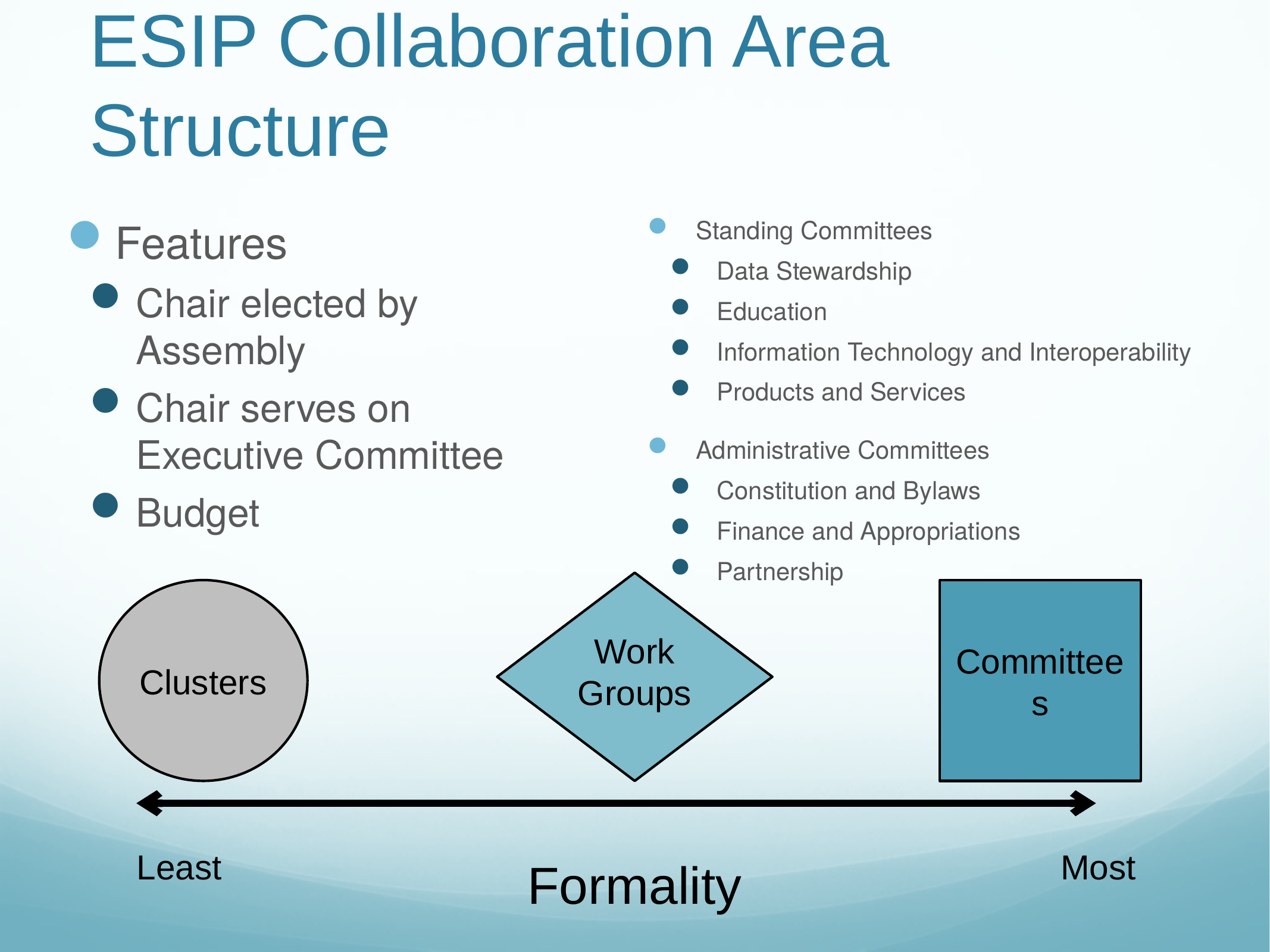

# ESIP Collaboration Area Structure
Features
Chair elected by Assembly
Chair serves on
Executive Committee
Budget

Standing Committees
Data Stewardship
Education
Information Technology and Interoperability
Products and Services
Administrative Committees
Constitution and Bylaws
Finance and Appropriations
Partnership

Work
Groups
Clusters
Committees
Least
Most
Formality